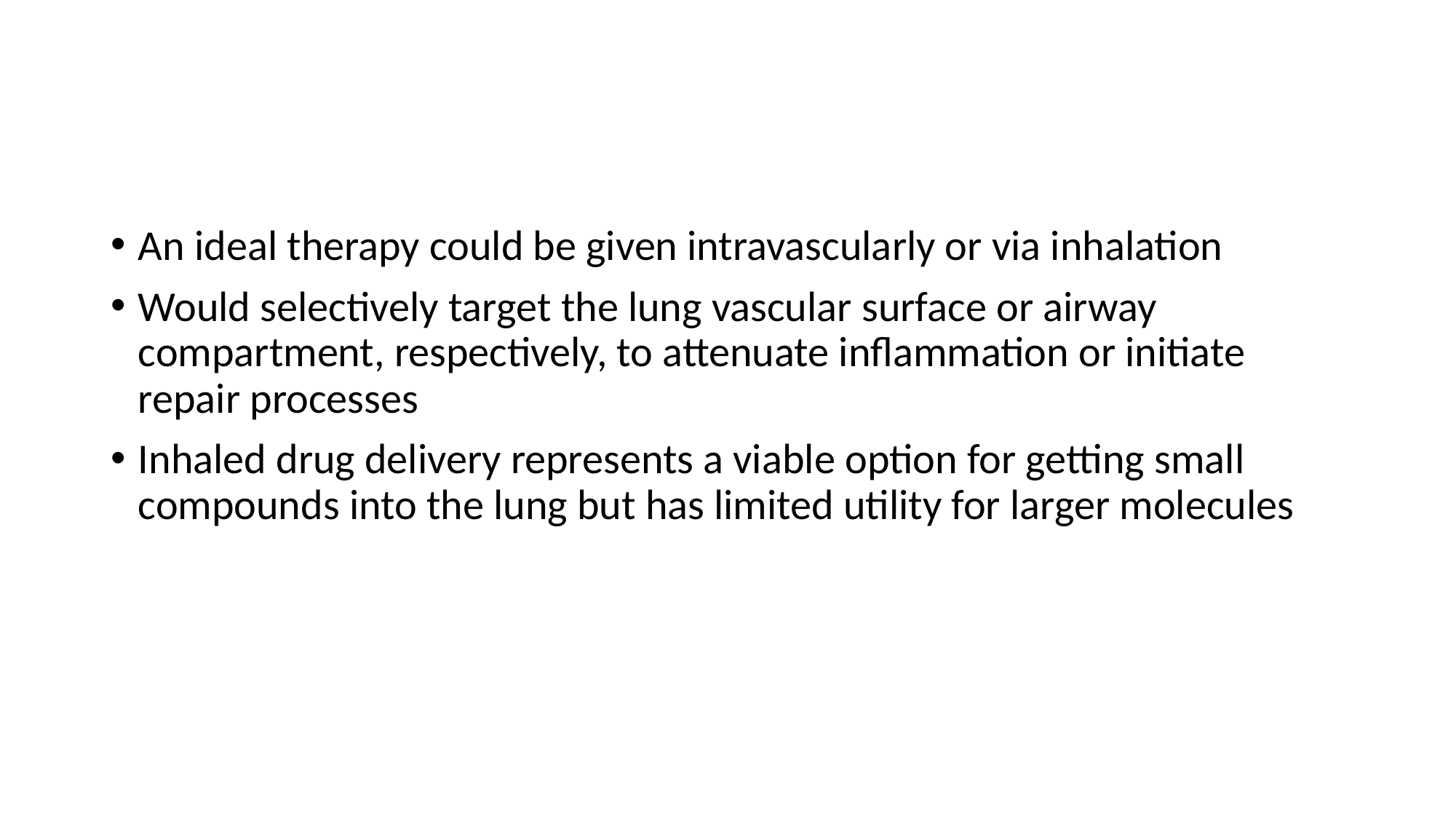

#
An ideal therapy could be given intravascularly or via inhalation
Would selectively target the lung vascular surface or airway compartment, respectively, to attenuate inflammation or initiate repair processes
Inhaled drug delivery represents a viable option for getting small compounds into the lung but has limited utility for larger molecules